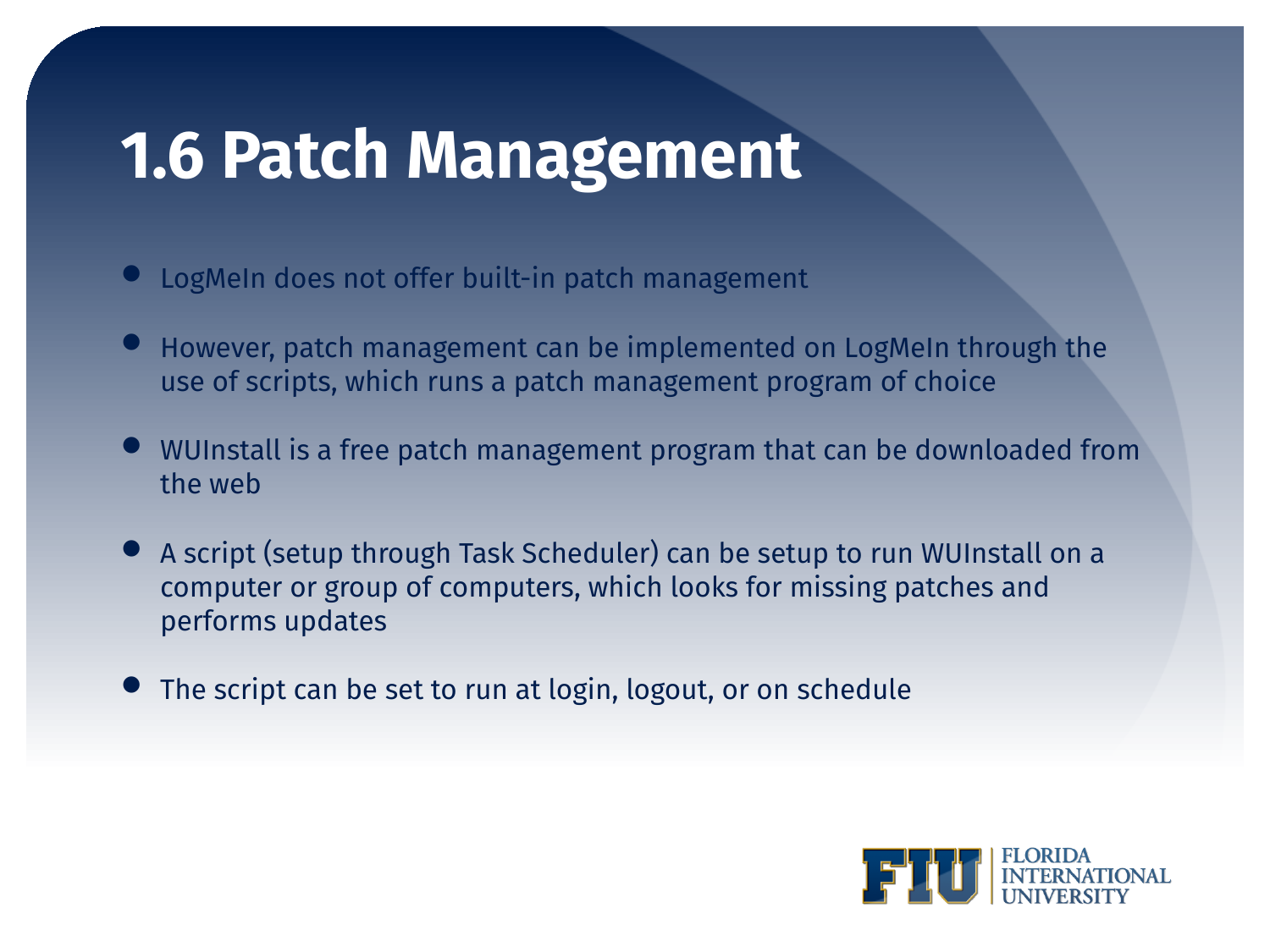

# 1.6 Patch Management
LogMeIn does not offer built-in patch management
However, patch management can be implemented on LogMeIn through the use of scripts, which runs a patch management program of choice
WUInstall is a free patch management program that can be downloaded from the web
A script (setup through Task Scheduler) can be setup to run WUInstall on a computer or group of computers, which looks for missing patches and performs updates
The script can be set to run at login, logout, or on schedule